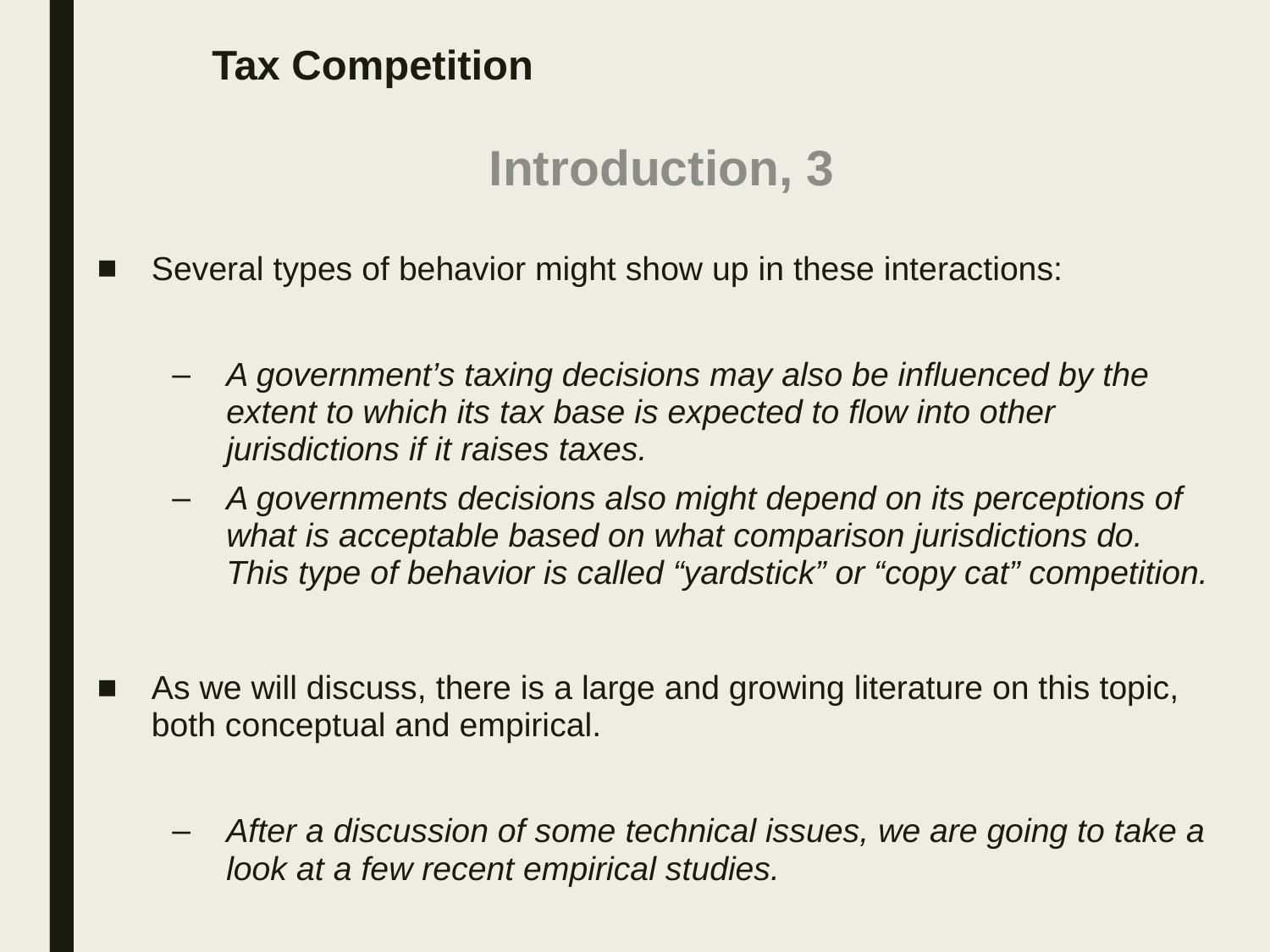

# Tax Competition
Introduction, 3

Several types of behavior might show up in these interactions:

A government’s taxing decisions may also be influenced by the extent to which its tax base is expected to flow into other jurisdictions if it raises taxes.
A governments decisions also might depend on its perceptions of what is acceptable based on what comparison jurisdictions do. This type of behavior is called “yardstick” or “copy cat” competition.

As we will discuss, there is a large and growing literature on this topic, both conceptual and empirical.

After a discussion of some technical issues, we are going to take a look at a few recent empirical studies.